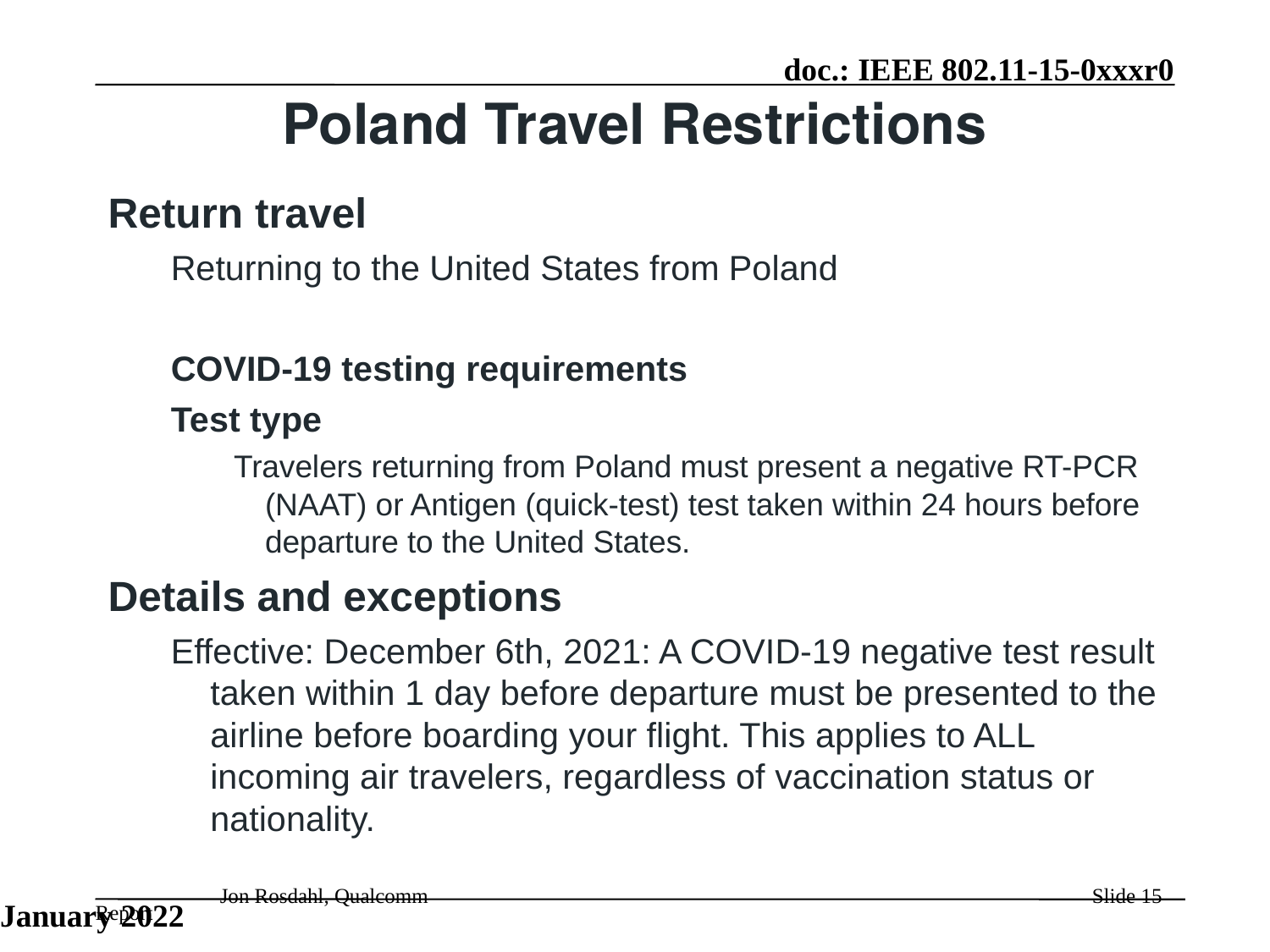

# Poland Travel Restrictions
Return travel
Returning to the United States from Poland

COVID-19 testing requirements
Test type
Travelers returning from Poland must present a negative RT-PCR (NAAT) or Antigen (quick-test) test taken within 24 hours before departure to the United States.
Details and exceptions
Effective: December 6th, 2021: A COVID-19 negative test result taken within 1 day before departure must be presented to the airline before boarding your flight. This applies to ALL incoming air travelers, regardless of vaccination status or nationality.

January 2022
Jon Rosdahl, Qualcomm
Slide 15